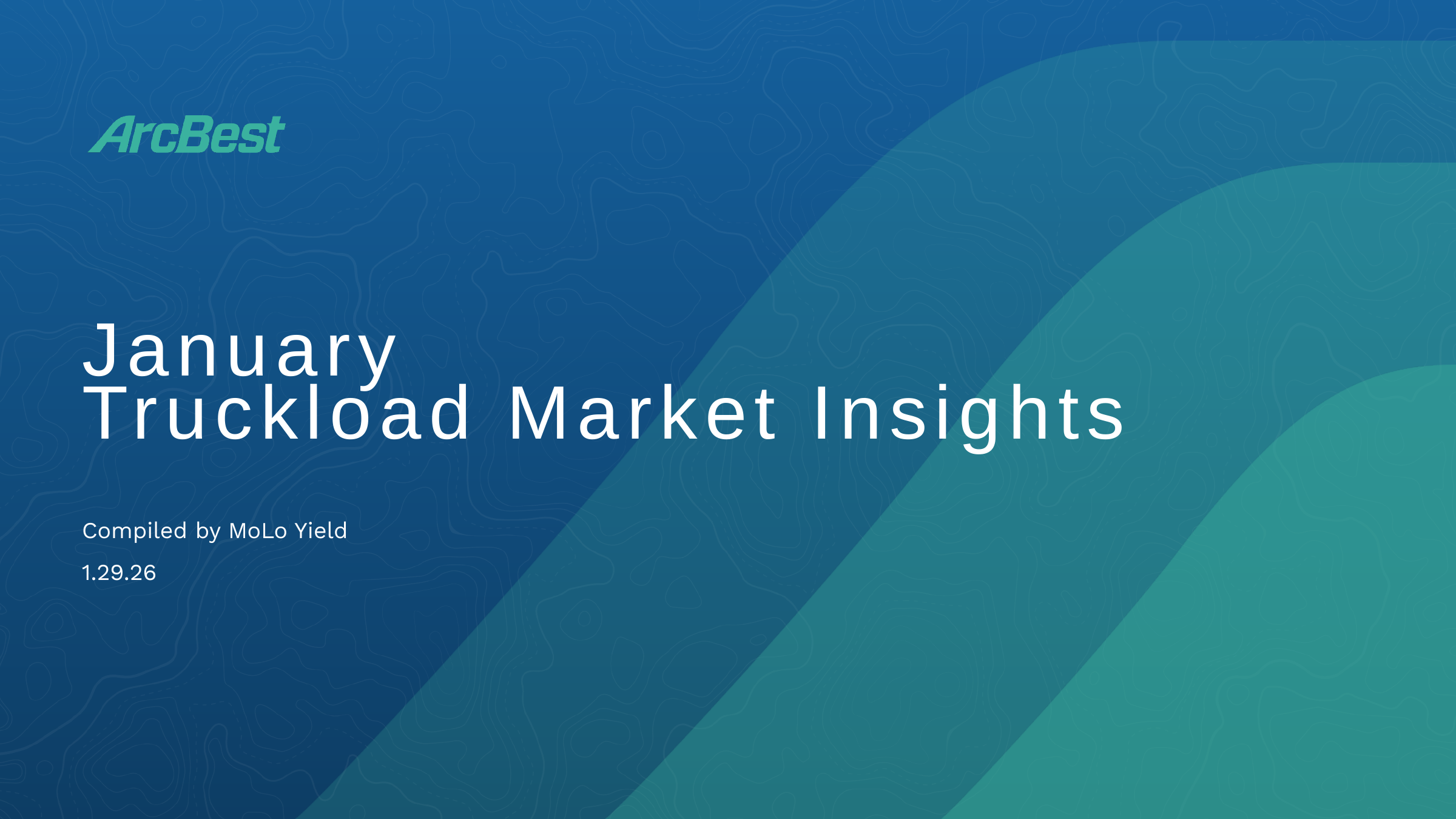

# January Truckload Market Insights
Compiled by MoLo Yield
1.29.26